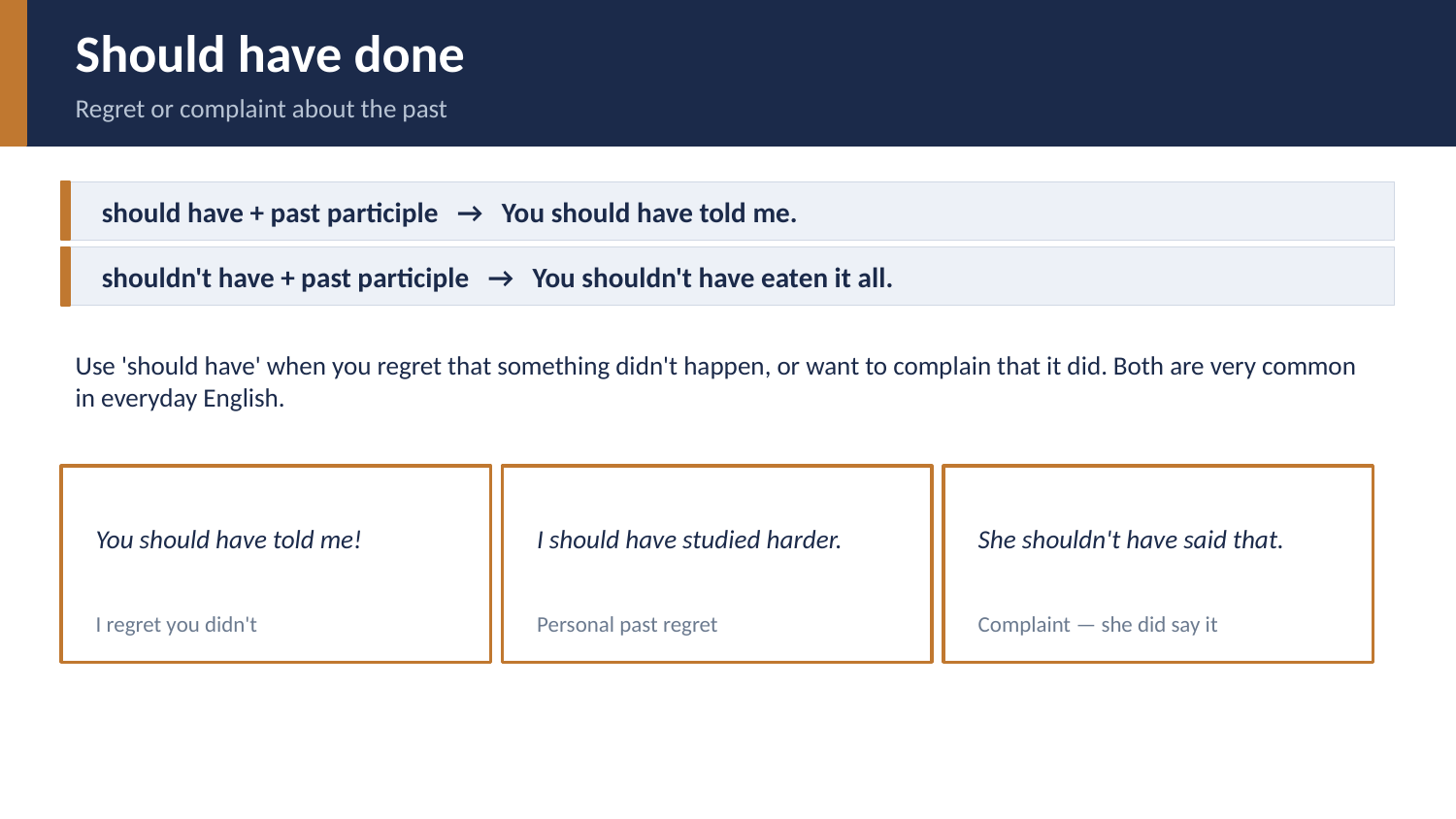

Should have done
Regret or complaint about the past

should have + past participle   →   You should have told me.

shouldn't have + past participle   →   You shouldn't have eaten it all.
Use 'should have' when you regret that something didn't happen, or want to complain that it did. Both are very common in everyday English.

You should have told me!
I should have studied harder.
She shouldn't have said that.
I regret you didn't
Personal past regret
Complaint — she did say it